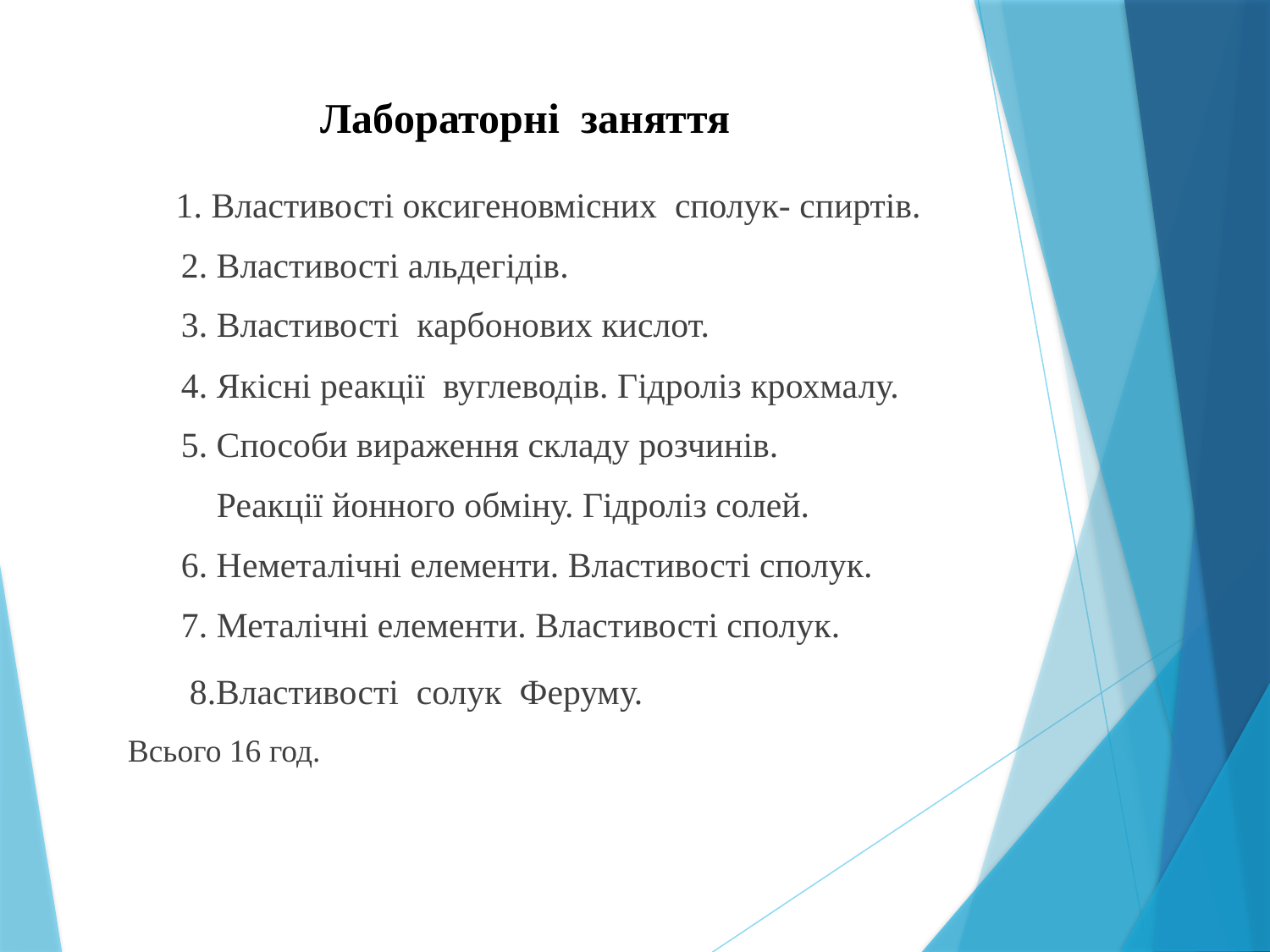

# Лабораторні  заняття
      1. Властивості оксигеновмісних  сполук- спиртів.
      2. Властивості альдегідів.
      3. Властивості  карбонових кислот.
      4. Якісні реакції  вуглеводів. Гідроліз крохмалу.
      5. Способи вираження складу розчинів.
          Реакції йонного обміну. Гідроліз солей.
      6. Неметалічні елементи. Властивості сполук.
      7. Металічні елементи. Властивості сполук.
      8.Властивості  солук  Феруму.
Всього 16 год.